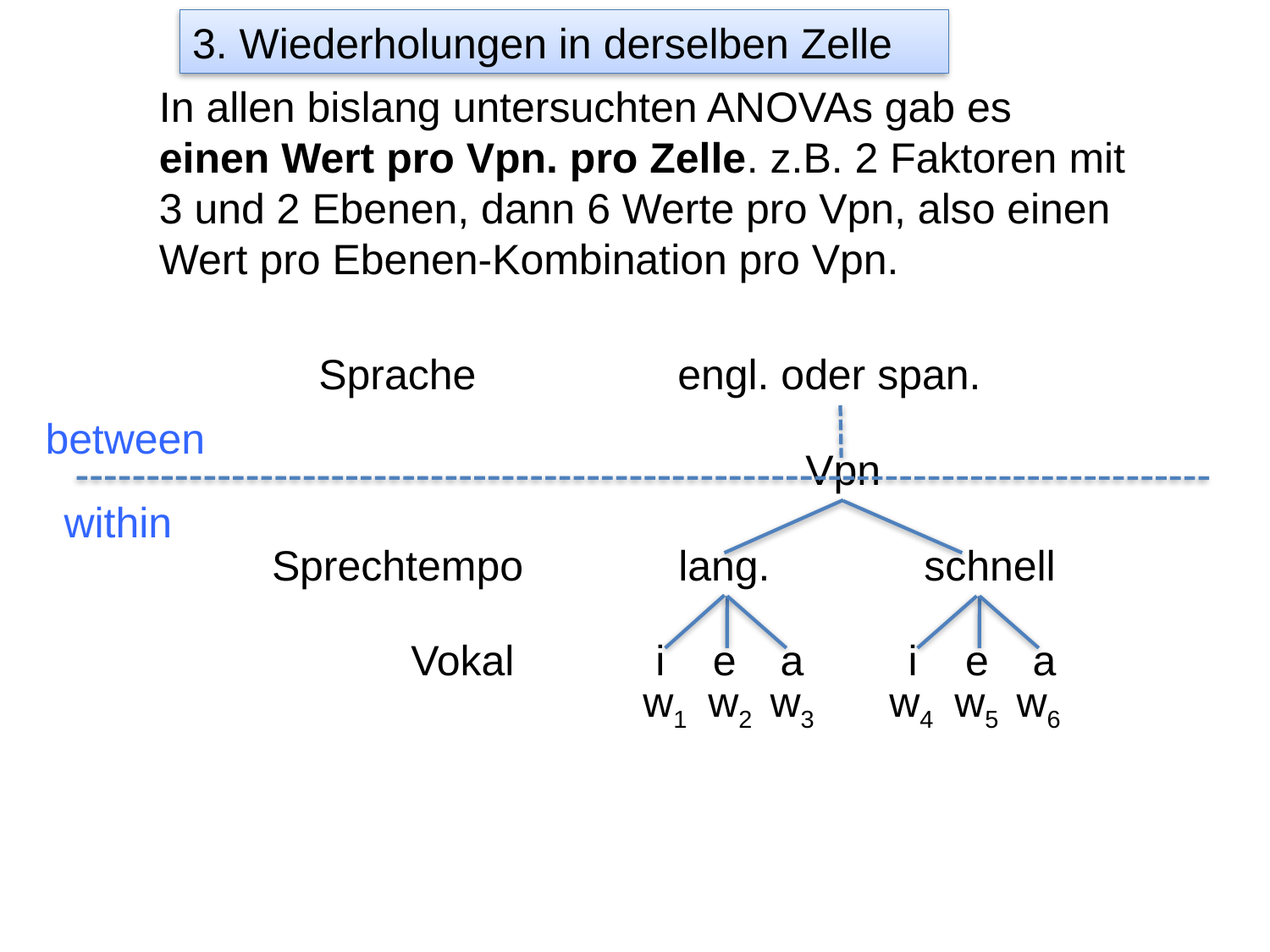

3. Wiederholungen in derselben Zelle
In allen bislang untersuchten ANOVAs gab es einen Wert pro Vpn. pro Zelle. z.B. 2 Faktoren mit 3 und 2 Ebenen, dann 6 Werte pro Vpn, also einen Wert pro Ebenen-Kombination pro Vpn.
Sprache
engl. oder span.
between
Vpn
within
Sprechtempo
lang.
schnell
i
e
a
Vokal
i
e
a
w1
w2
w3
w4
w5
w6